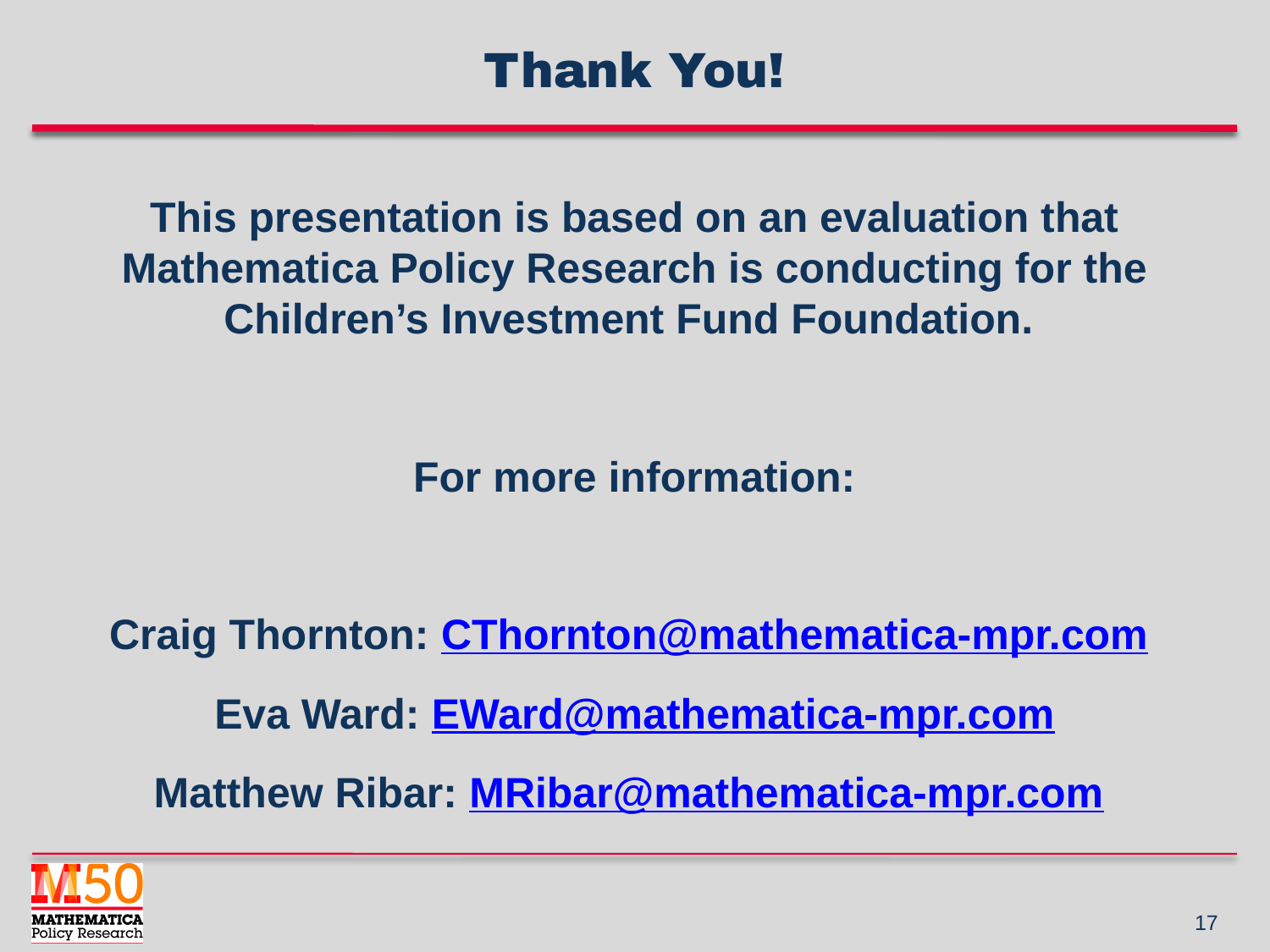

# Thank You!
This presentation is based on an evaluation that Mathematica Policy Research is conducting for the Children’s Investment Fund Foundation.

For more information:

Craig Thornton: CThornton@mathematica-mpr.com
Eva Ward: EWard@mathematica-mpr.com
Matthew Ribar: MRibar@mathematica-mpr.com